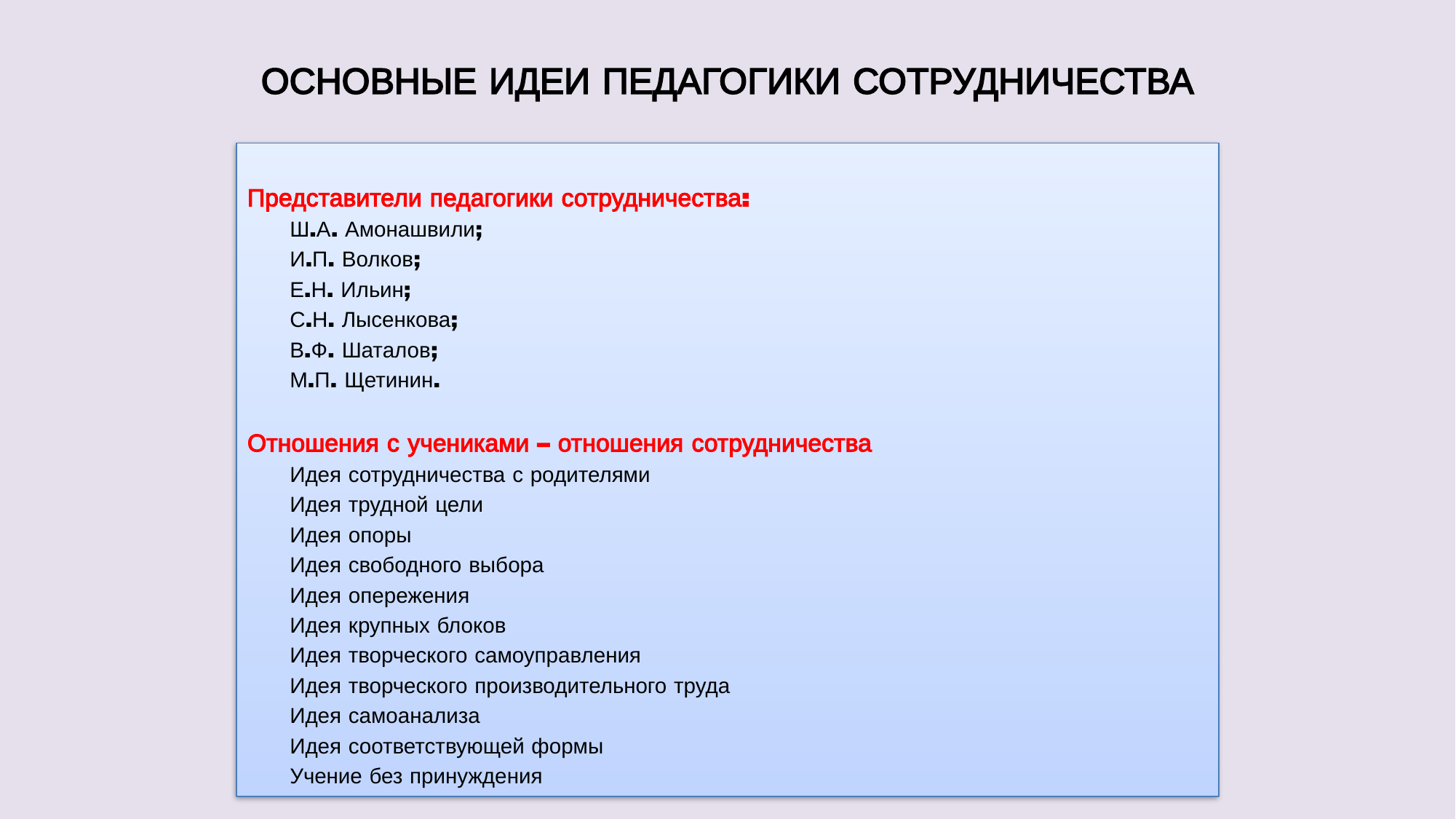

# ОСНОВНЫЕ ИДЕИ ПЕДАГОГИКИ СОТРУДНИЧЕСТВА

Представители педагогики сотрудничества:
Ш.А. Амонашвили;
И.П. Волков;
Е.Н. Ильин;
С.Н. Лысенкова;
В.Ф. Шаталов;
М.П. Щетинин.

Отношения с учениками – отношения сотрудничества
Идея сотрудничества с родителями
Идея трудной цели
Идея опоры
Идея свободного выбора
Идея опережения
Идея крупных блоков
Идея творческого самоуправления
Идея творческого производительного труда
Идея самоанализа
Идея соответствующей формы
Учение без принуждения